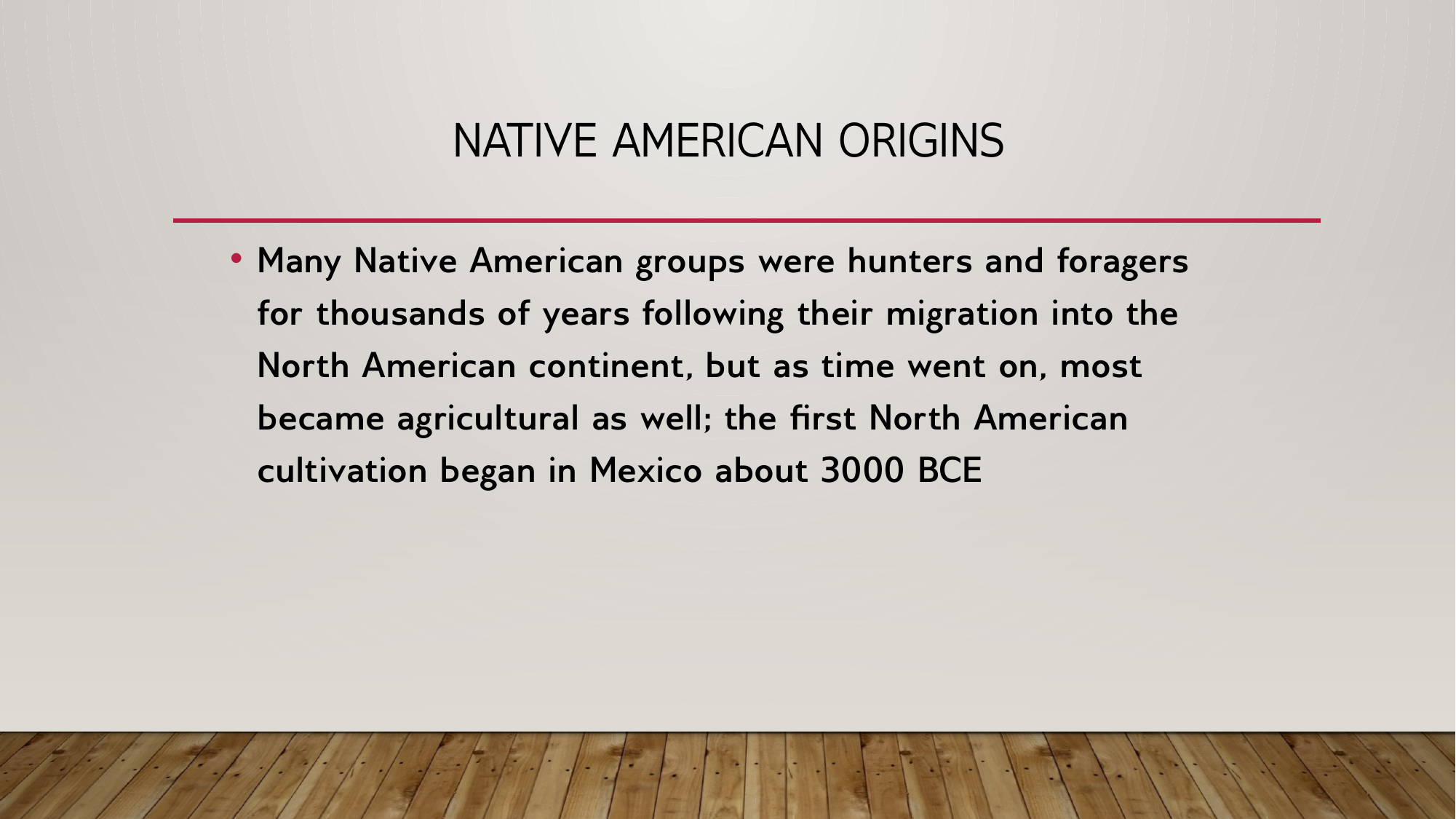

# Native American Origins
Many Native American groups were hunters and foragers for thousands of years following their migration into the North American continent, but as time went on, most became agricultural as well; the first North American cultivation began in Mexico about 3000 BCE